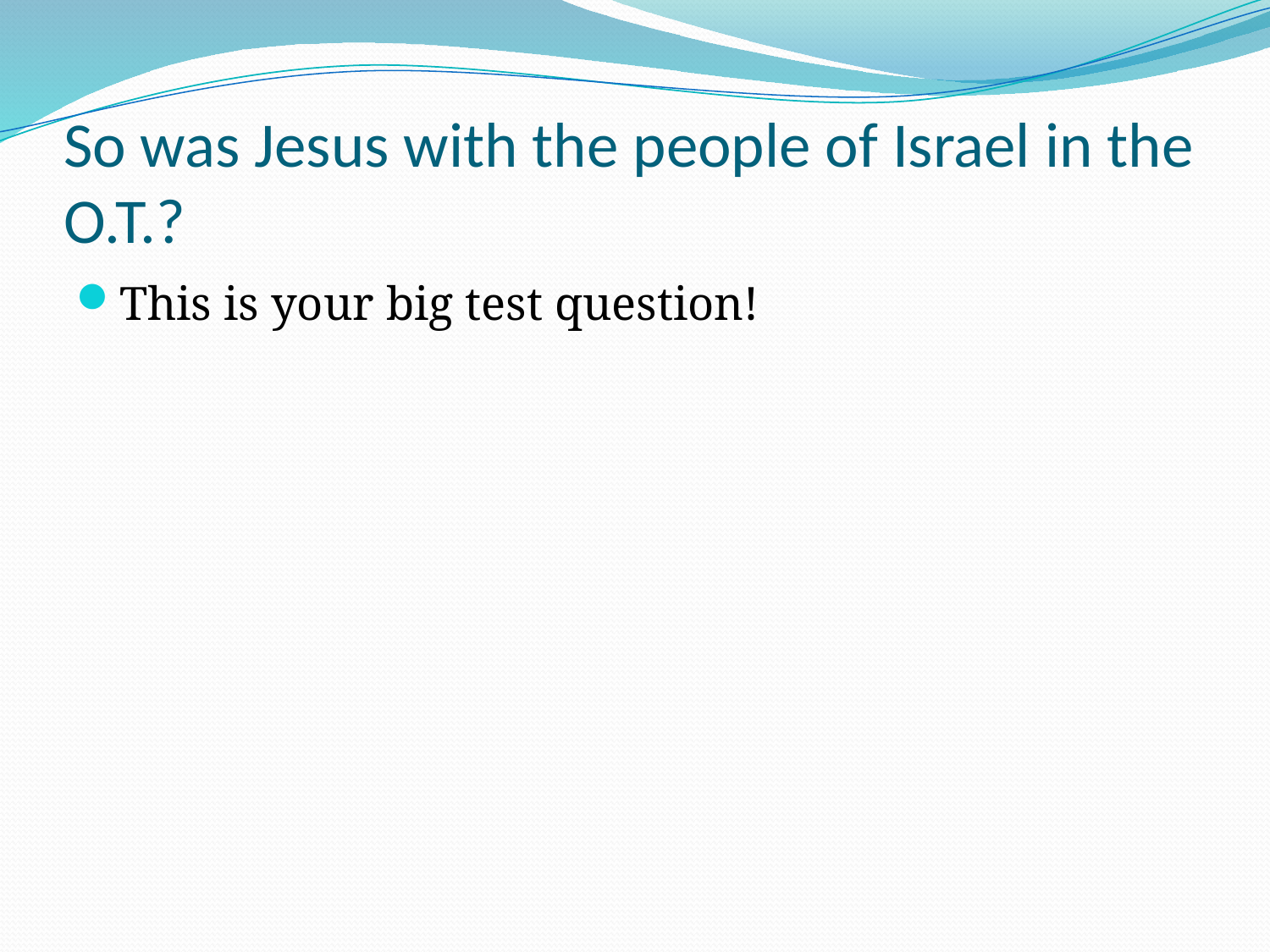

# So was Jesus with the people of Israel in the O.T.?
This is your big test question!